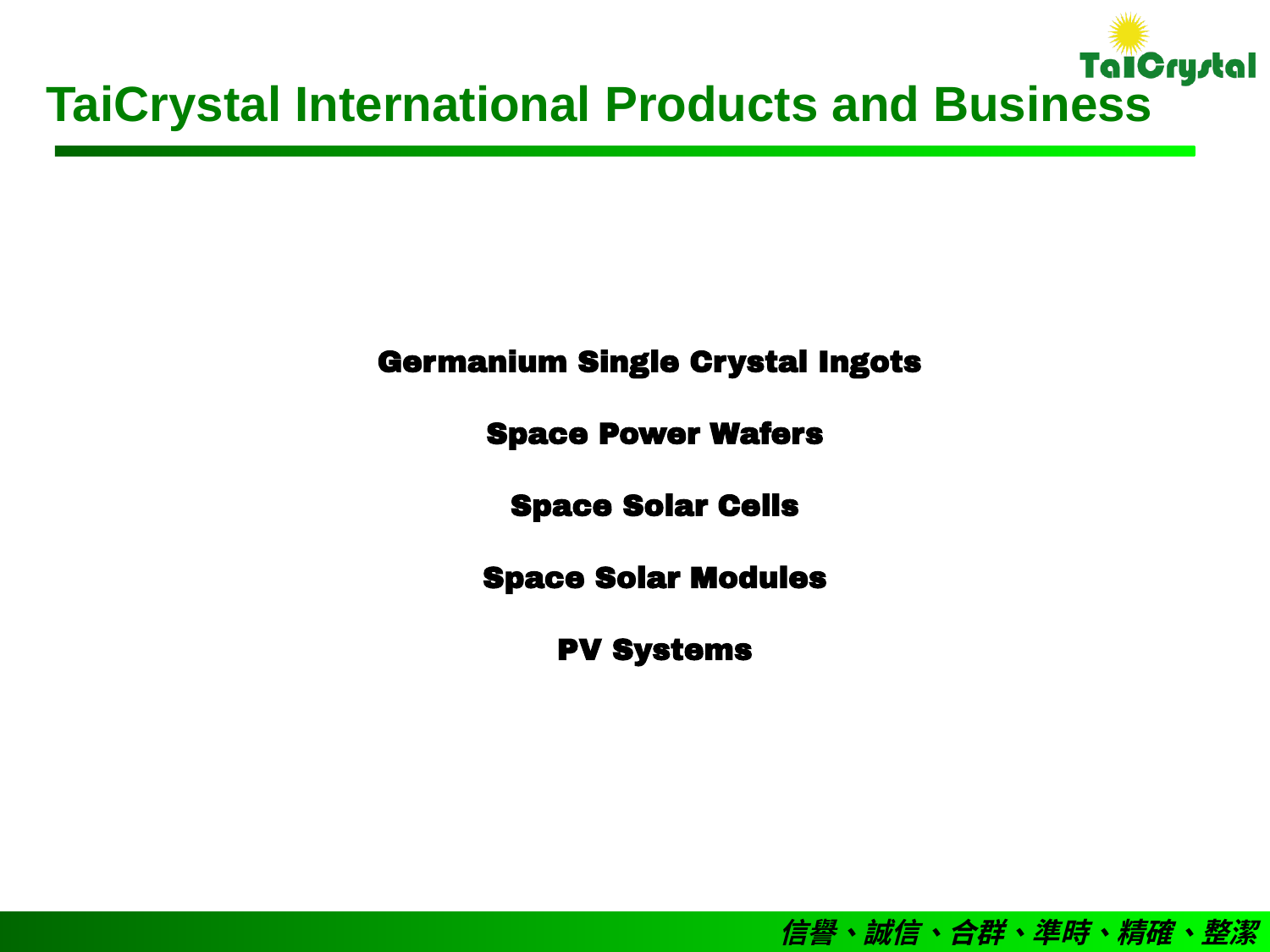

TaiCrystal International Products and Business
# Germanium Single Crystal Ingots Space Power Wafers Space Solar Cells Space Solar Modules PV Systems